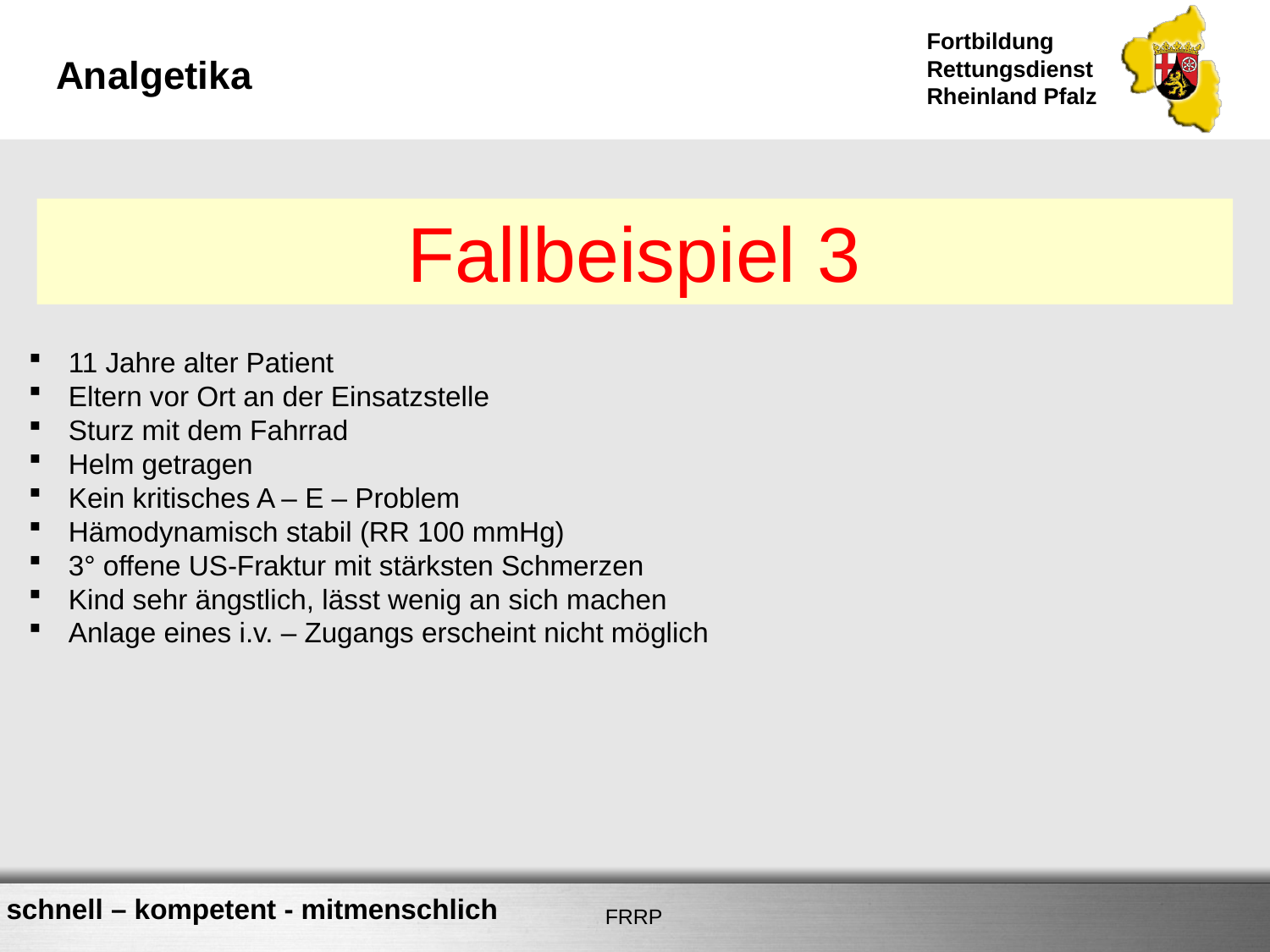

# Analgetika
Fallbeispiel 3
11 Jahre alter Patient
Eltern vor Ort an der Einsatzstelle
Sturz mit dem Fahrrad
Helm getragen
Kein kritisches A – E – Problem
Hämodynamisch stabil (RR 100 mmHg)
3° offene US-Fraktur mit stärksten Schmerzen
Kind sehr ängstlich, lässt wenig an sich machen
Anlage eines i.v. – Zugangs erscheint nicht möglich